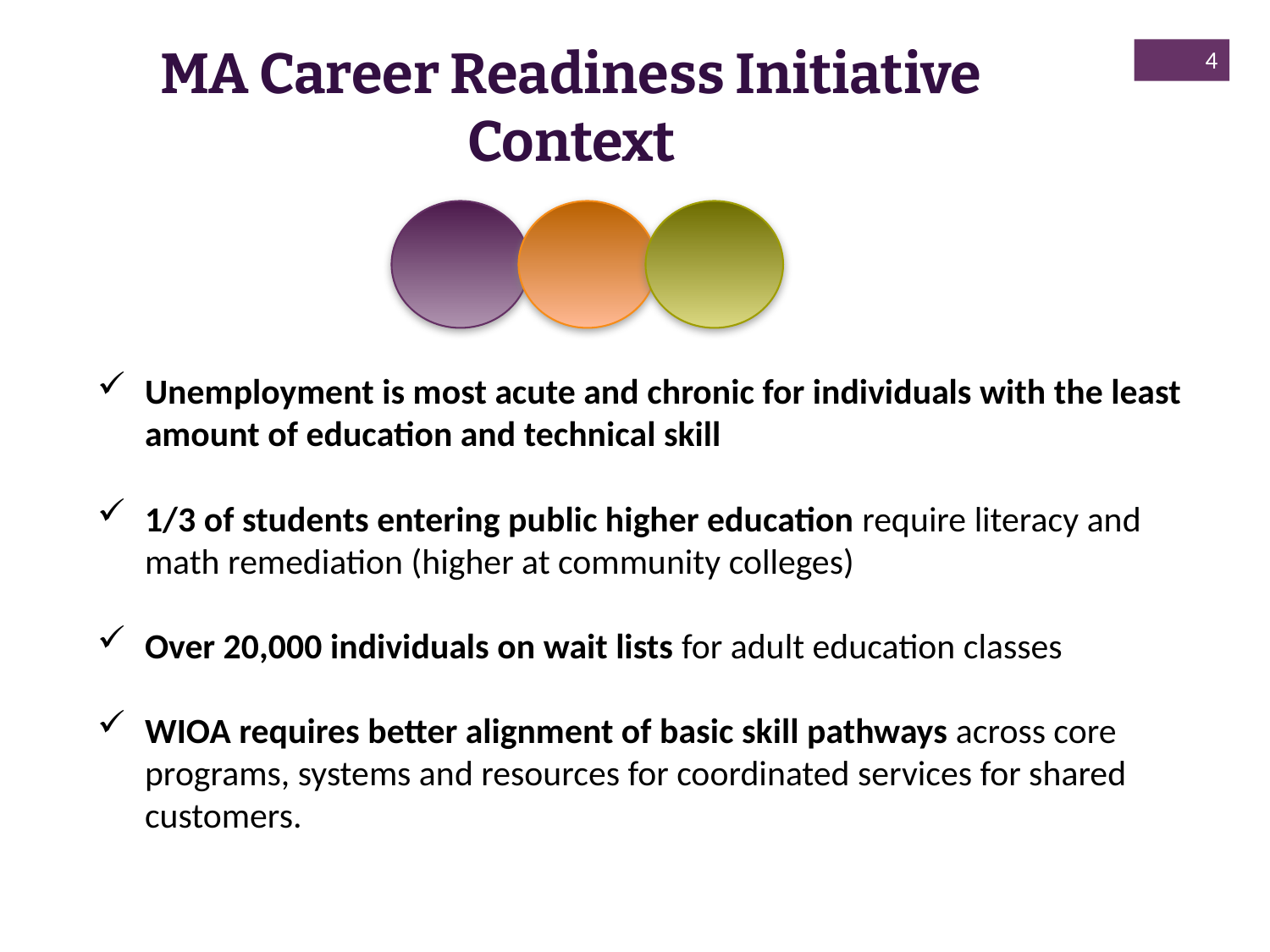

MA Career Readiness Initiative Context
4

Unemployment is most acute and chronic for individuals with the least amount of education and technical skill

1/3 of students entering public higher education require literacy and math remediation (higher at community colleges)

Over 20,000 individuals on wait lists for adult education classes

WIOA requires better alignment of basic skill pathways across core programs, systems and resources for coordinated services for shared customers.